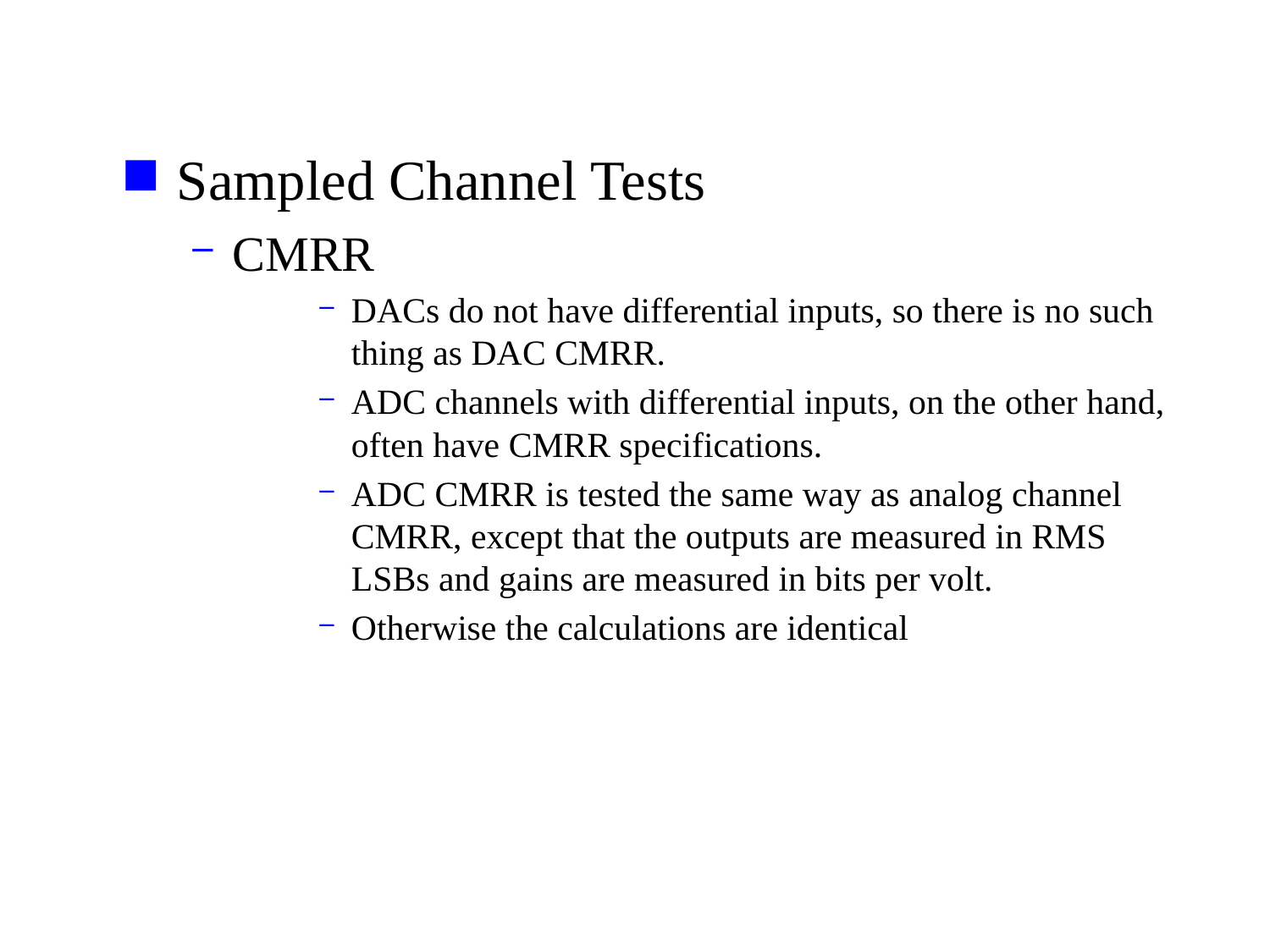

Sampled Channel Tests
CMRR
DACs do not have differential inputs, so there is no such thing as DAC CMRR.
ADC channels with differential inputs, on the other hand, often have CMRR specifications.
ADC CMRR is tested the same way as analog channel CMRR, except that the outputs are measured in RMS LSBs and gains are measured in bits per volt.
Otherwise the calculations are identical